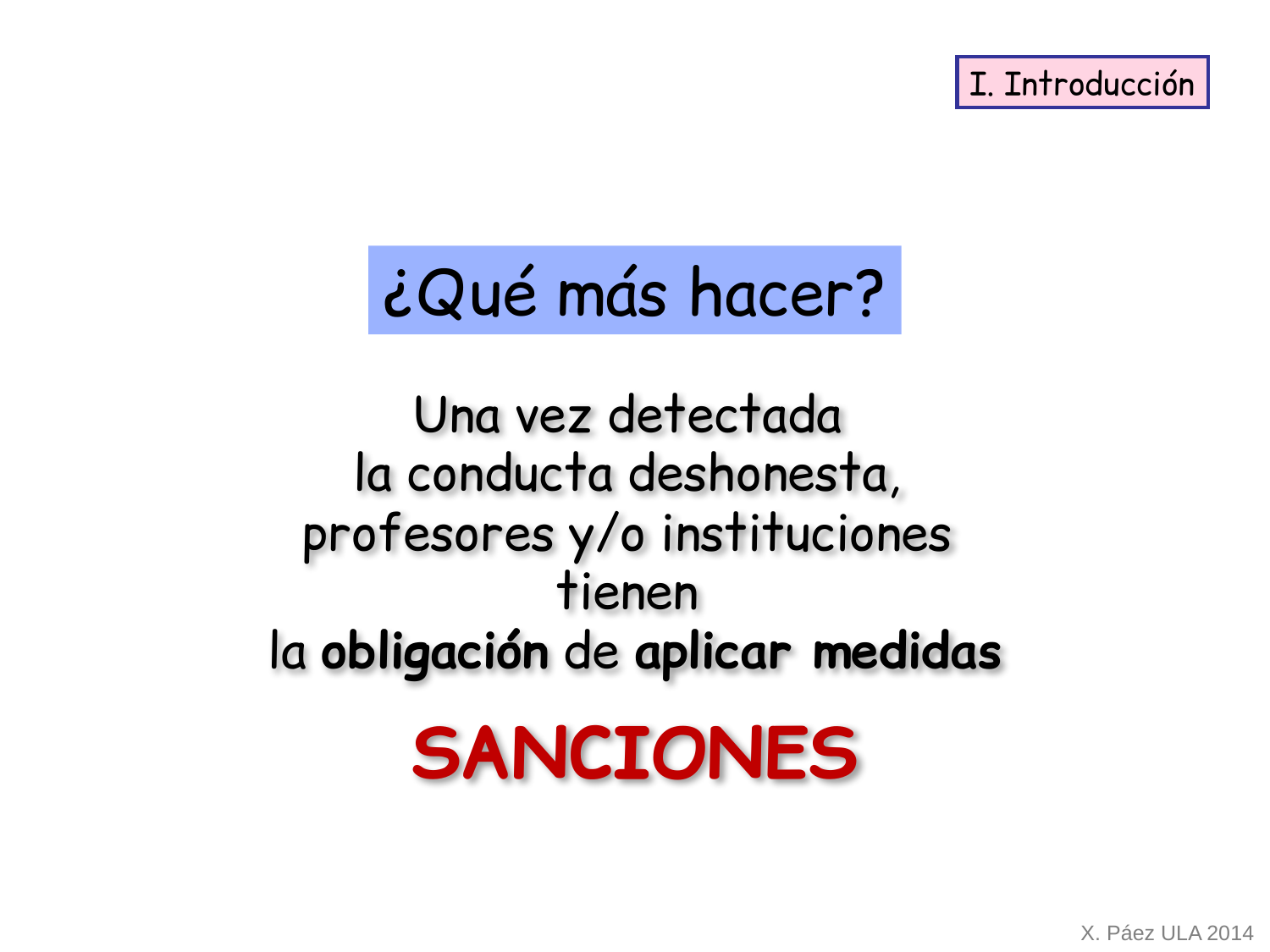

I. Introducción
¿Qué más hacer?
Una vez detectada
la conducta deshonesta,
profesores y/o instituciones
tienen
la obligación de aplicar medidas

SANCIONES
X. Páez ULA 2014